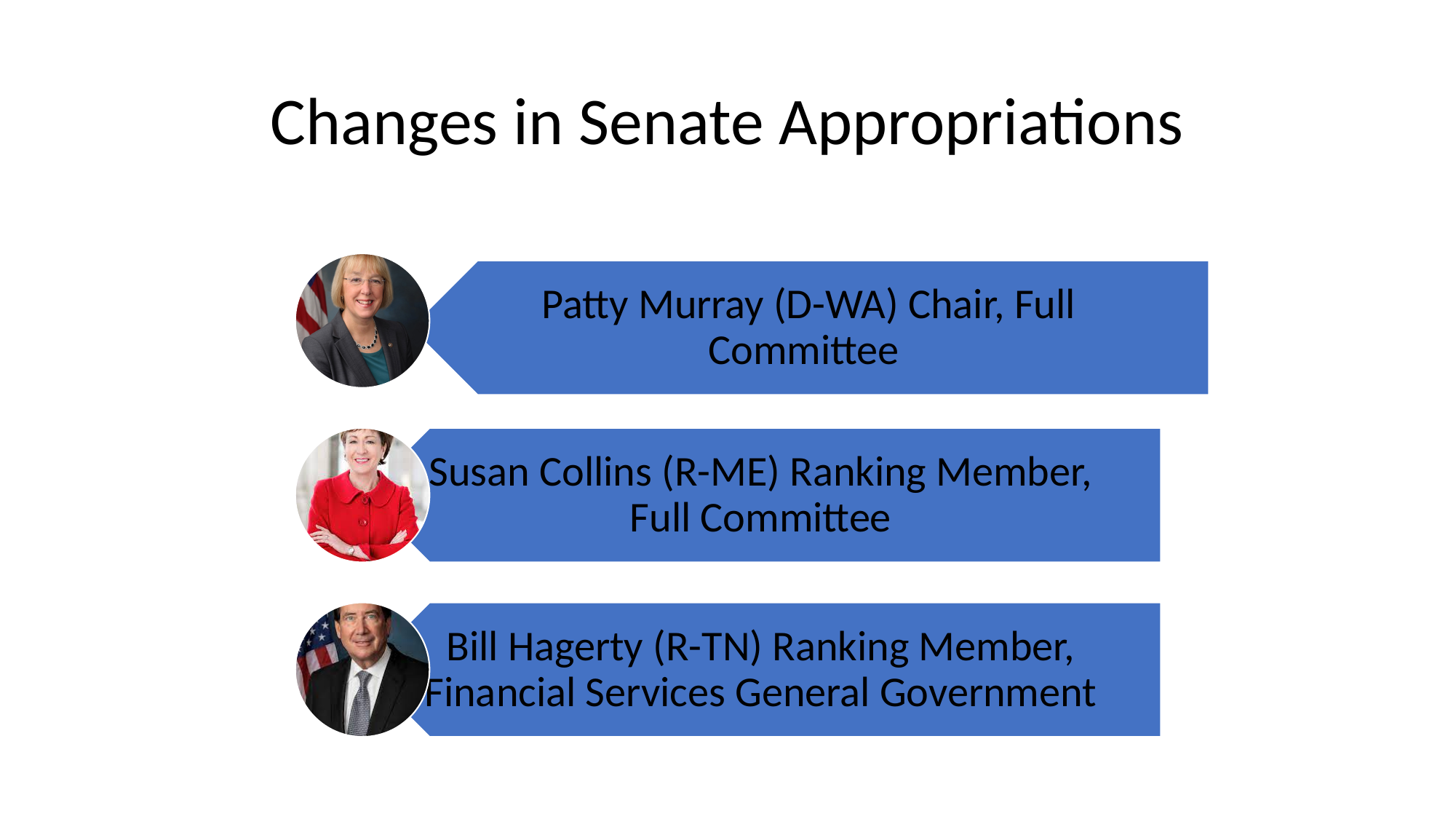

# Changes in Senate Appropriations
Patty Murray (D-WA) Chair, Full Committee
Susan Collins (R-ME) Ranking Member, Full Committee
Bill Hagerty (R-TN) Ranking Member, Financial Services General Government